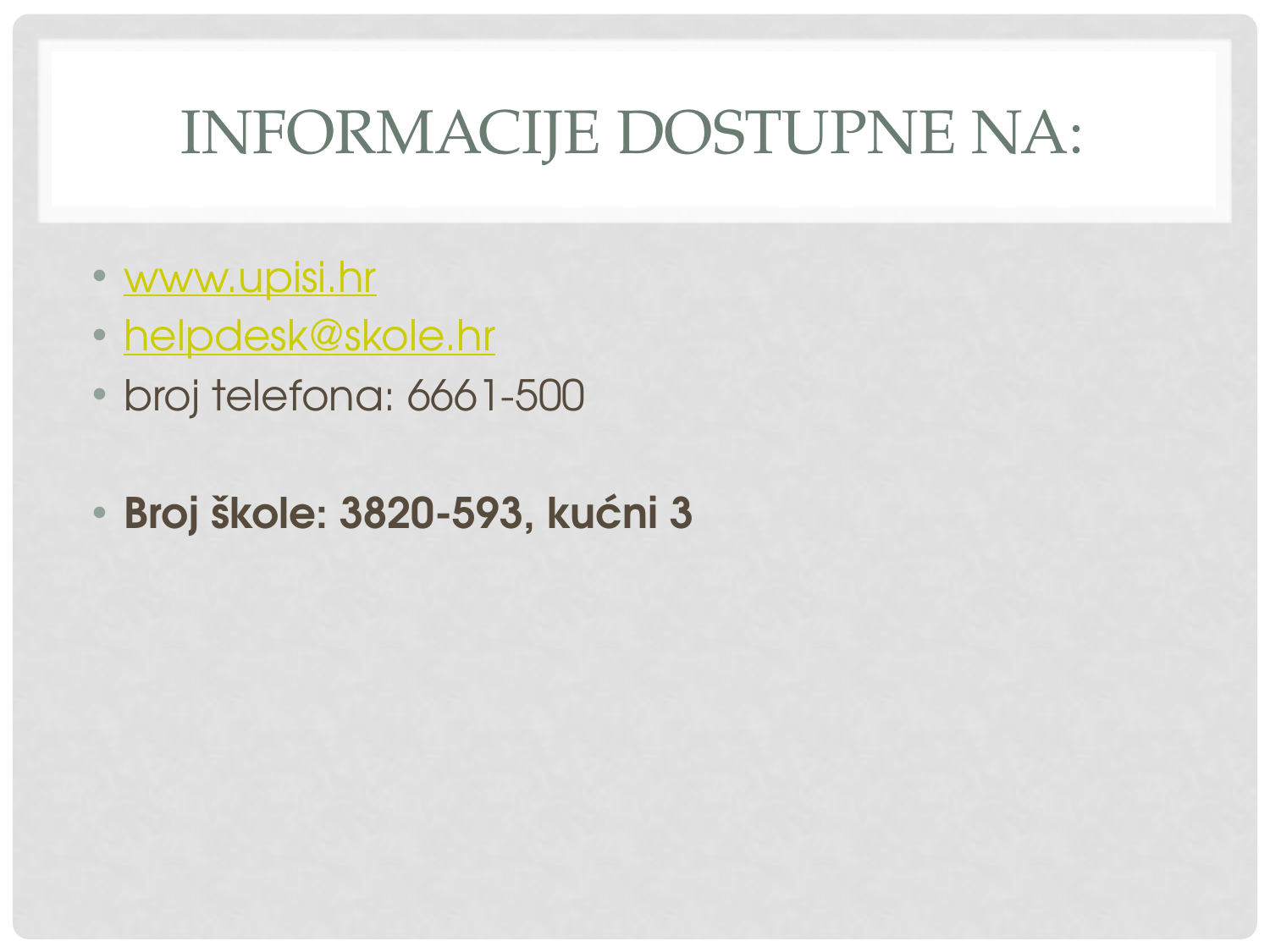

# Informacije dostupne na:
www.upisi.hr
helpdesk@skole.hr
broj telefona: 6661-500

Broj škole: 3820-593, kućni 3